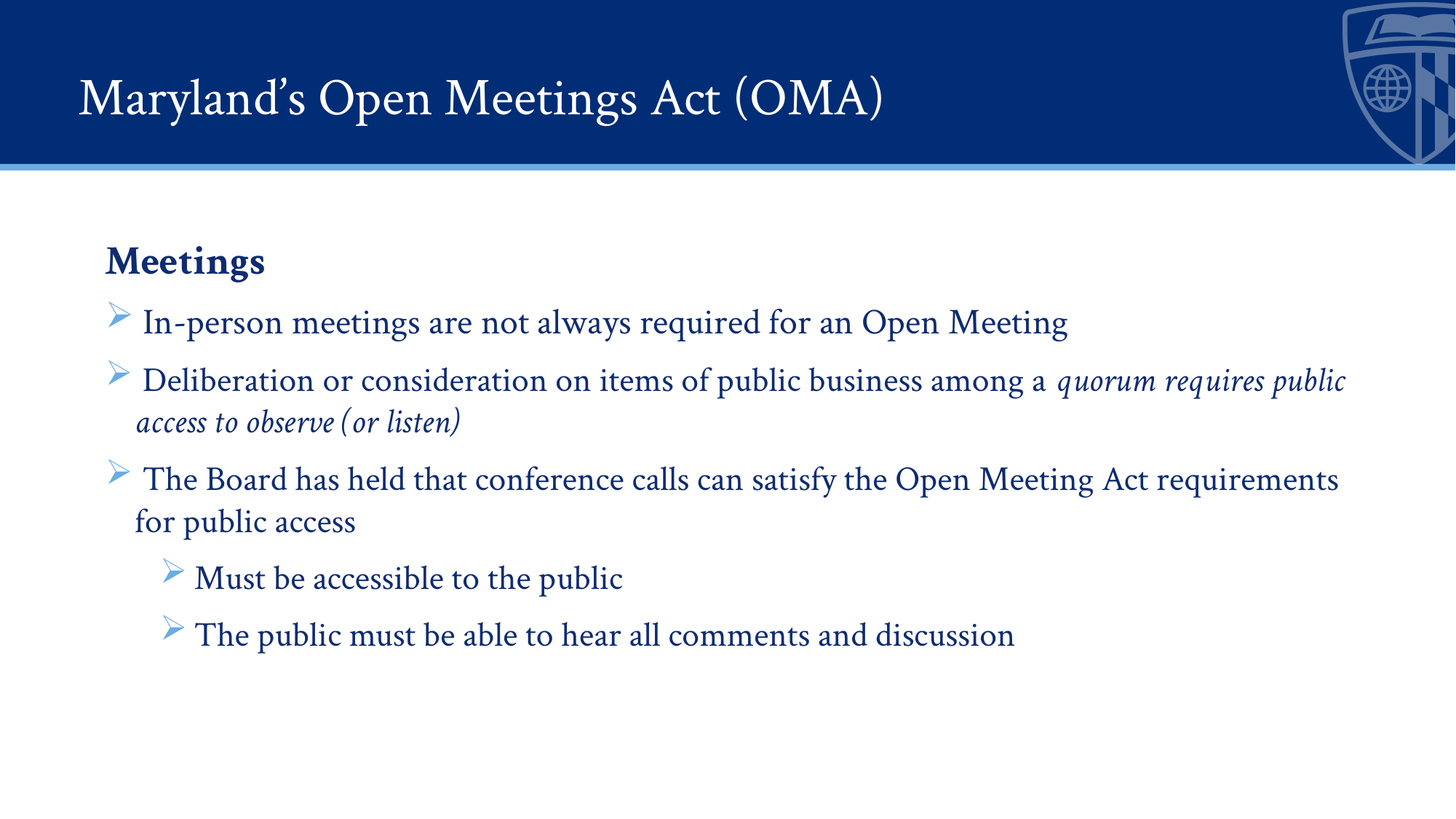

# Maryland’s Open Meetings Act (OMA)
Meetings
 In-person meetings are not always required for an Open Meeting
 Deliberation or consideration on items of public business among a quorum requires public access to observe (or listen)
 The Board has held that conference calls can satisfy the Open Meeting Act requirements for public access
Must be accessible to the public
The public must be able to hear all comments and discussion